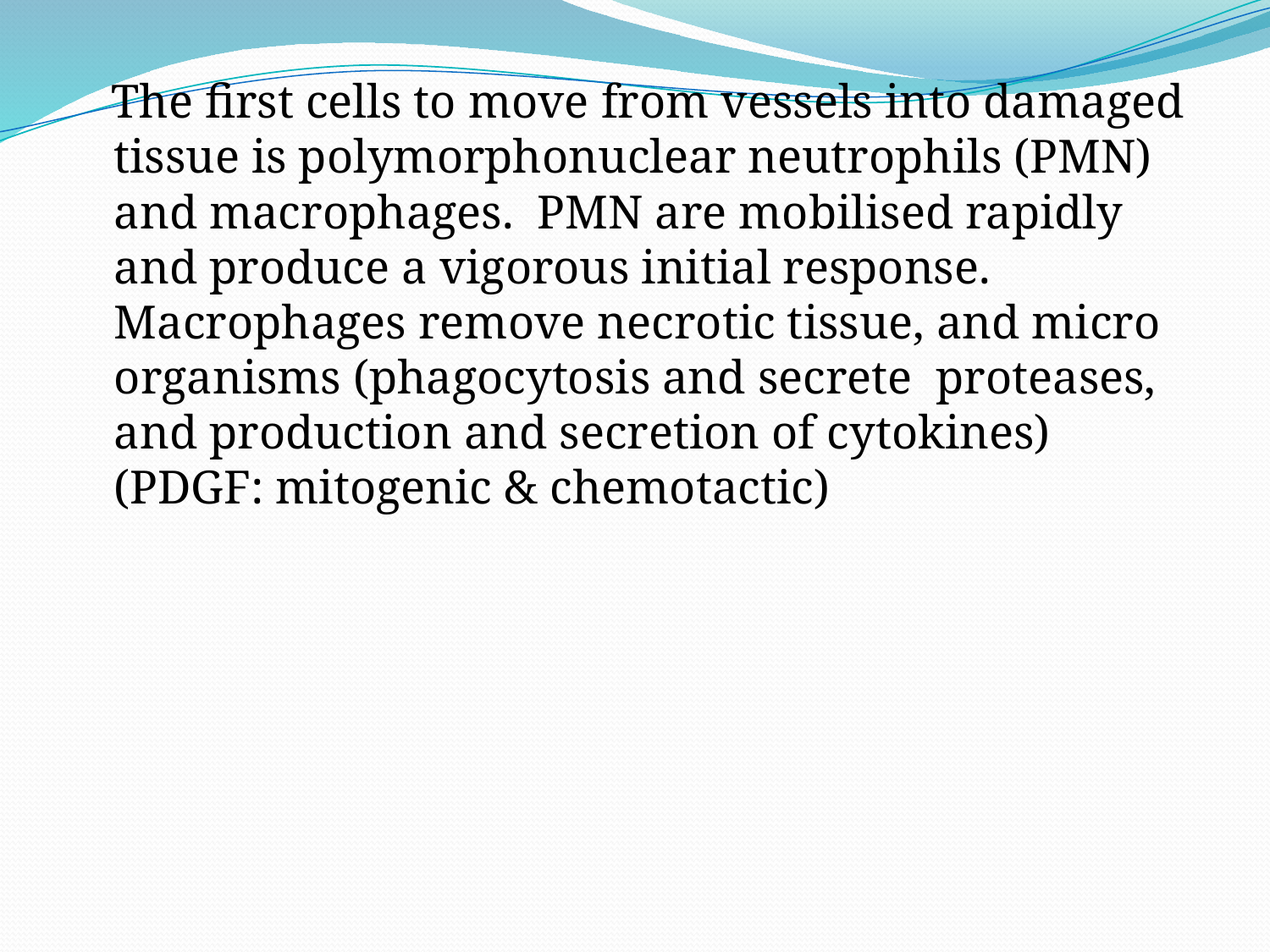

The first cells to move from vessels into damaged tissue is polymorphonuclear neutrophils (PMN) and macrophages.  PMN are mobilised rapidly and produce a vigorous initial response. Macrophages remove necrotic tissue, and micro organisms (phagocytosis and secrete  proteases, and production and secretion of cytokines) (PDGF: mitogenic & chemotactic)